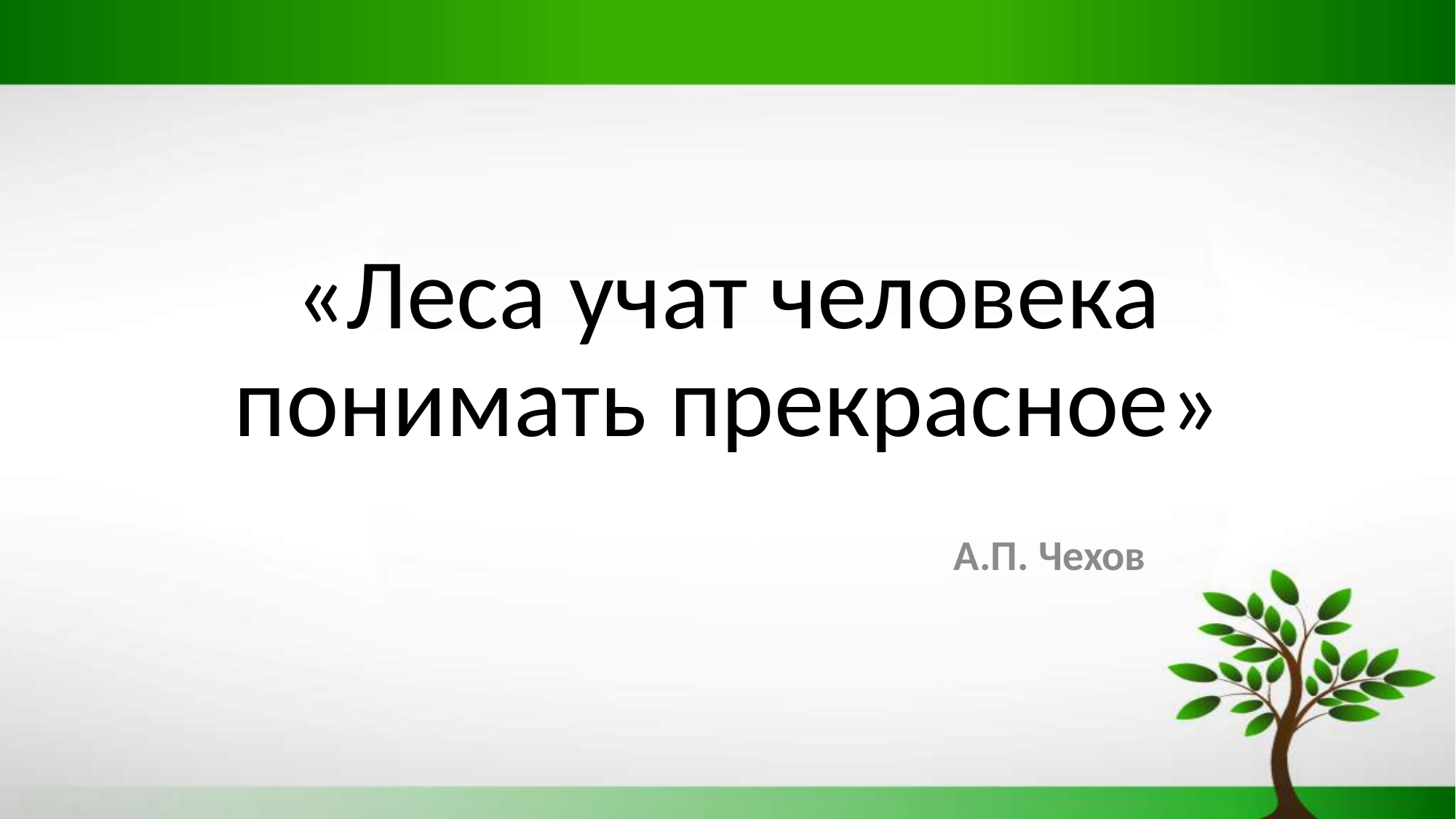

# «Леса учат человека понимать прекрасное»
А.П. Чехов